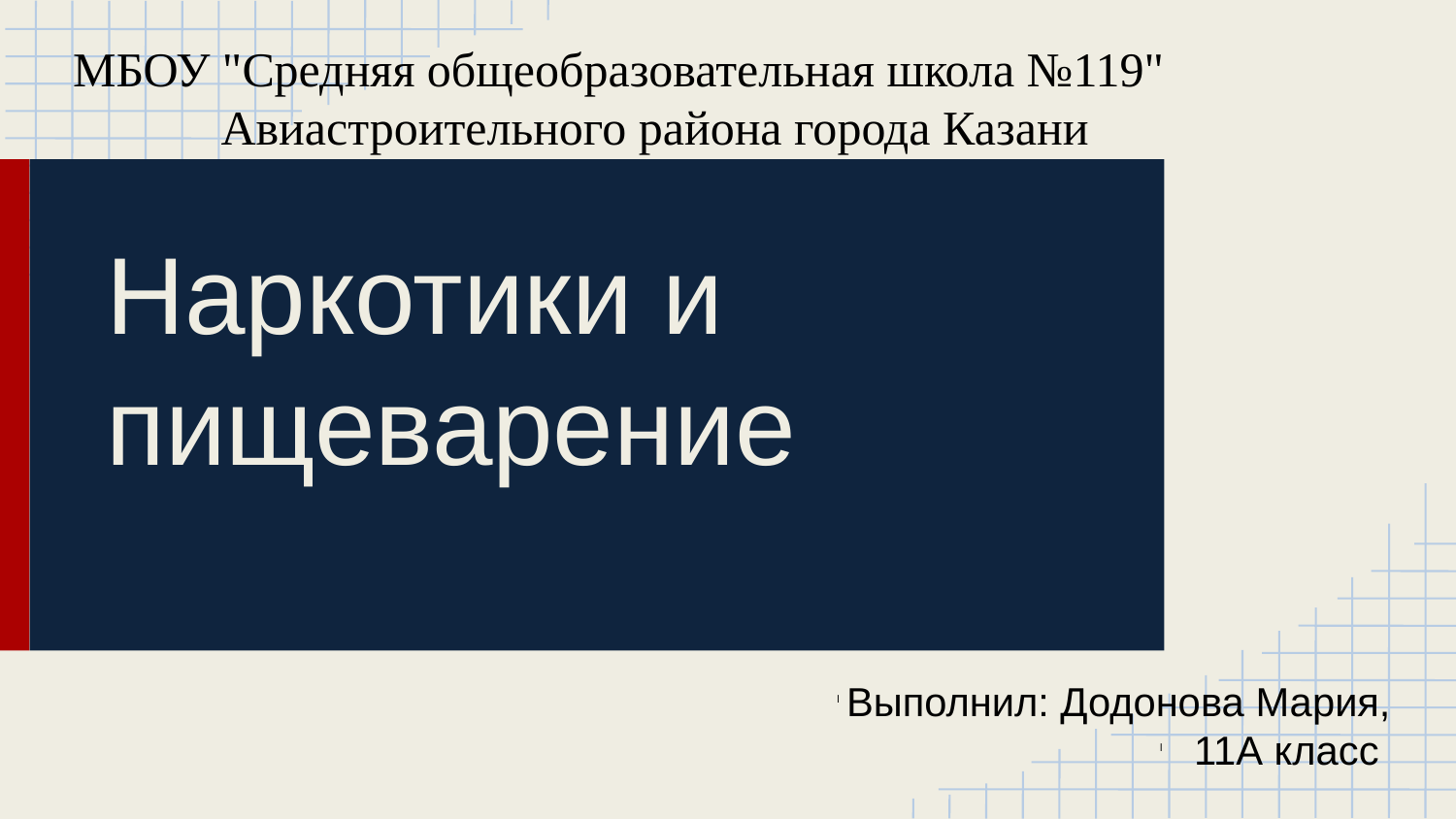

МБОУ "Средняя общеобразовательная школа №119"
Авиастроительного района города Казани
Наркотики и
пищеварение
Выполнил: Додонова Мария,
11А класс